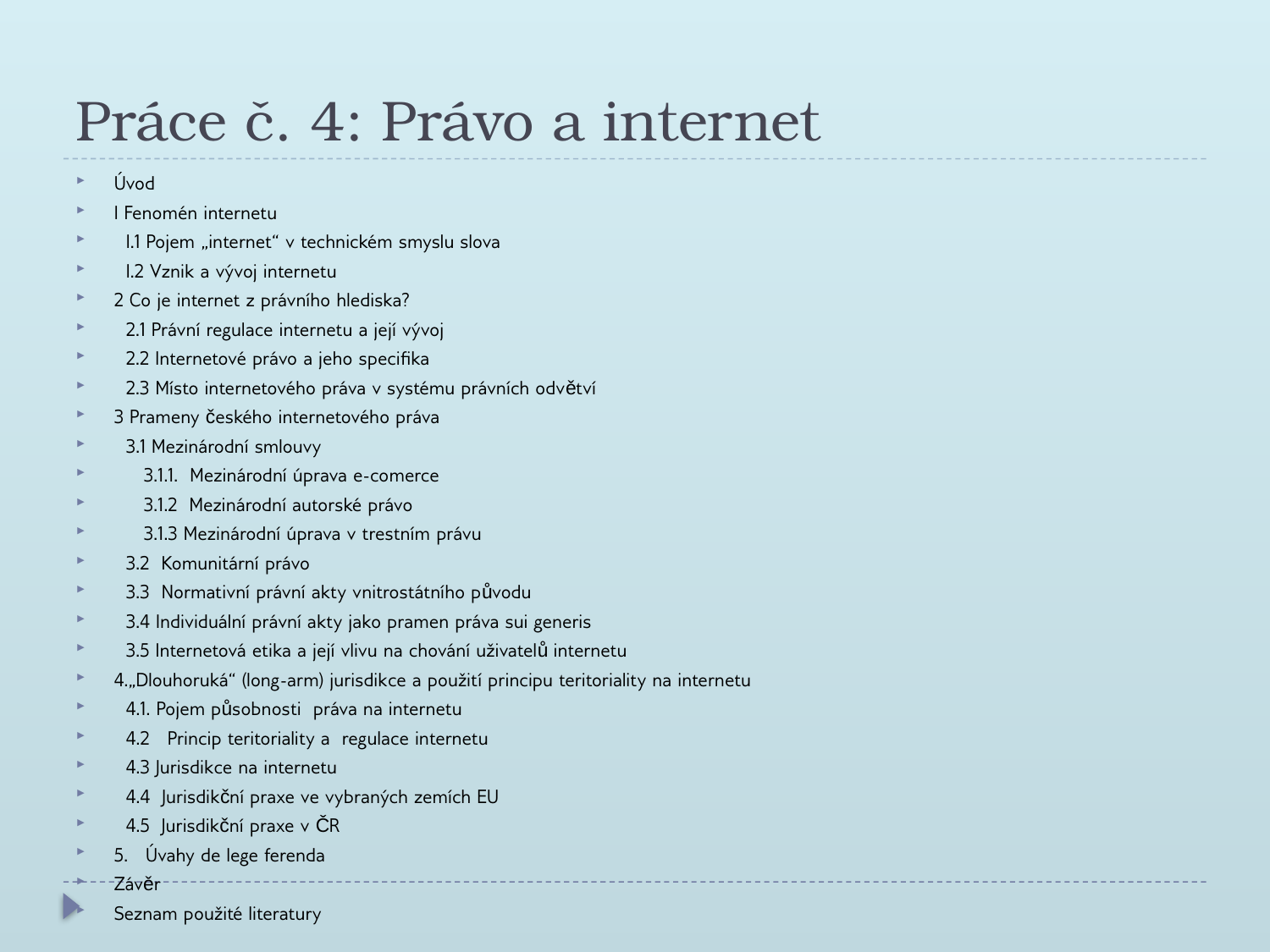

# Práce č. 4: Právo a internet
Úvod
I Fenomén internetu
  I.1 Pojem „internet“ v technickém smyslu slova
  I.2 Vznik a vývoj internetu
2 Co je internet z právního hlediska?
  2.1 Právní regulace internetu a její vývoj
  2.2 Internetové právo a jeho specifika
  2.3 Místo internetového práva v systému právních odvětví
3 Prameny českého internetového práva
  3.1 Mezinárodní smlouvy
     3.1.1.  Mezinárodní úprava e-comerce
     3.1.2  Mezinárodní autorské právo
     3.1.3 Mezinárodní úprava v trestním právu
  3.2  Komunitární právo
  3.3  Normativní právní akty vnitrostátního původu
  3.4 Individuální právní akty jako pramen práva sui generis
  3.5 Internetová etika a její vlivu na chování uživatelů internetu
4.„Dlouhoruká“ (long-arm) jurisdikce a použití principu teritoriality na internetu
  4.1. Pojem působnosti  práva na internetu
  4.2   Princip teritoriality a  regulace internetu
  4.3 Jurisdikce na internetu
  4.4  Jurisdikční praxe ve vybraných zemích EU
  4.5  Jurisdikční praxe v ČR
5.   Úvahy de lege ferenda
Závěr
Seznam použité literatury